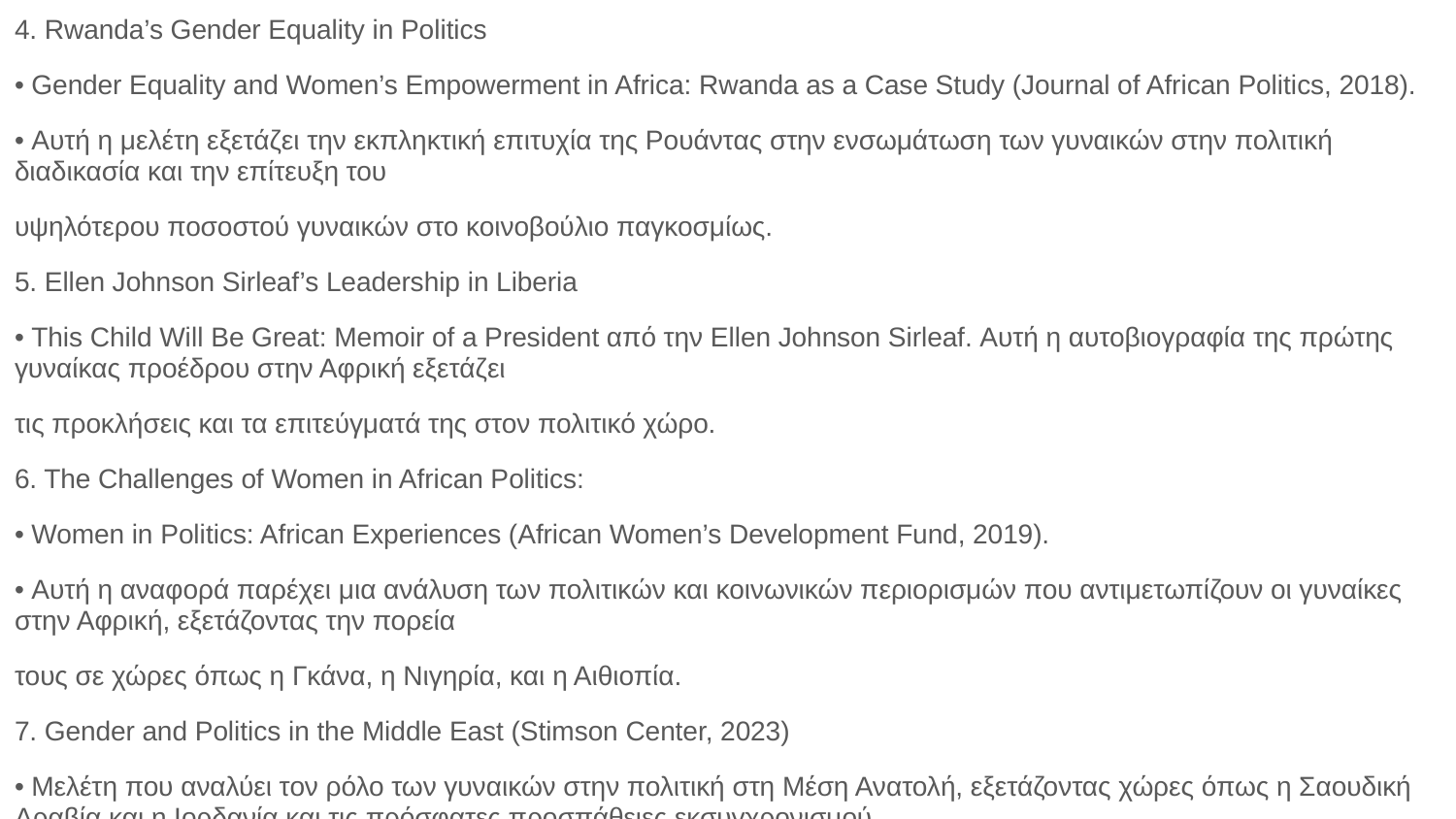

4. Rwanda’s Gender Equality in Politics
• Gender Equality and Women’s Empowerment in Africa: Rwanda as a Case Study (Journal of African Politics, 2018).
• Αυτή η μελέτη εξετάζει την εκπληκτική επιτυχία της Ρουάντας στην ενσωμάτωση των γυναικών στην πολιτική διαδικασία και την επίτευξη του
υψηλότερου ποσοστού γυναικών στο κοινοβούλιο παγκοσμίως.
5. Ellen Johnson Sirleaf’s Leadership in Liberia
• This Child Will Be Great: Memoir of a President από την Ellen Johnson Sirleaf. Αυτή η αυτοβιογραφία της πρώτης γυναίκας προέδρου στην Αφρική εξετάζει
τις προκλήσεις και τα επιτεύγματά της στον πολιτικό χώρο.
6. The Challenges of Women in African Politics:
• Women in Politics: African Experiences (African Women’s Development Fund, 2019).
• Αυτή η αναφορά παρέχει μια ανάλυση των πολιτικών και κοινωνικών περιορισμών που αντιμετωπίζουν οι γυναίκες στην Αφρική, εξετάζοντας την πορεία
τους σε χώρες όπως η Γκάνα, η Νιγηρία, και η Αιθιοπία.
7. Gender and Politics in the Middle East (Stimson Center, 2023)
• Μελέτη που αναλύει τον ρόλο των γυναικών στην πολιτική στη Μέση Ανατολή, εξετάζοντας χώρες όπως η Σαουδική Αραβία και η Ιορδανία και τις πρόσφατες προσπάθειες εκσυγχρονισμού.

#